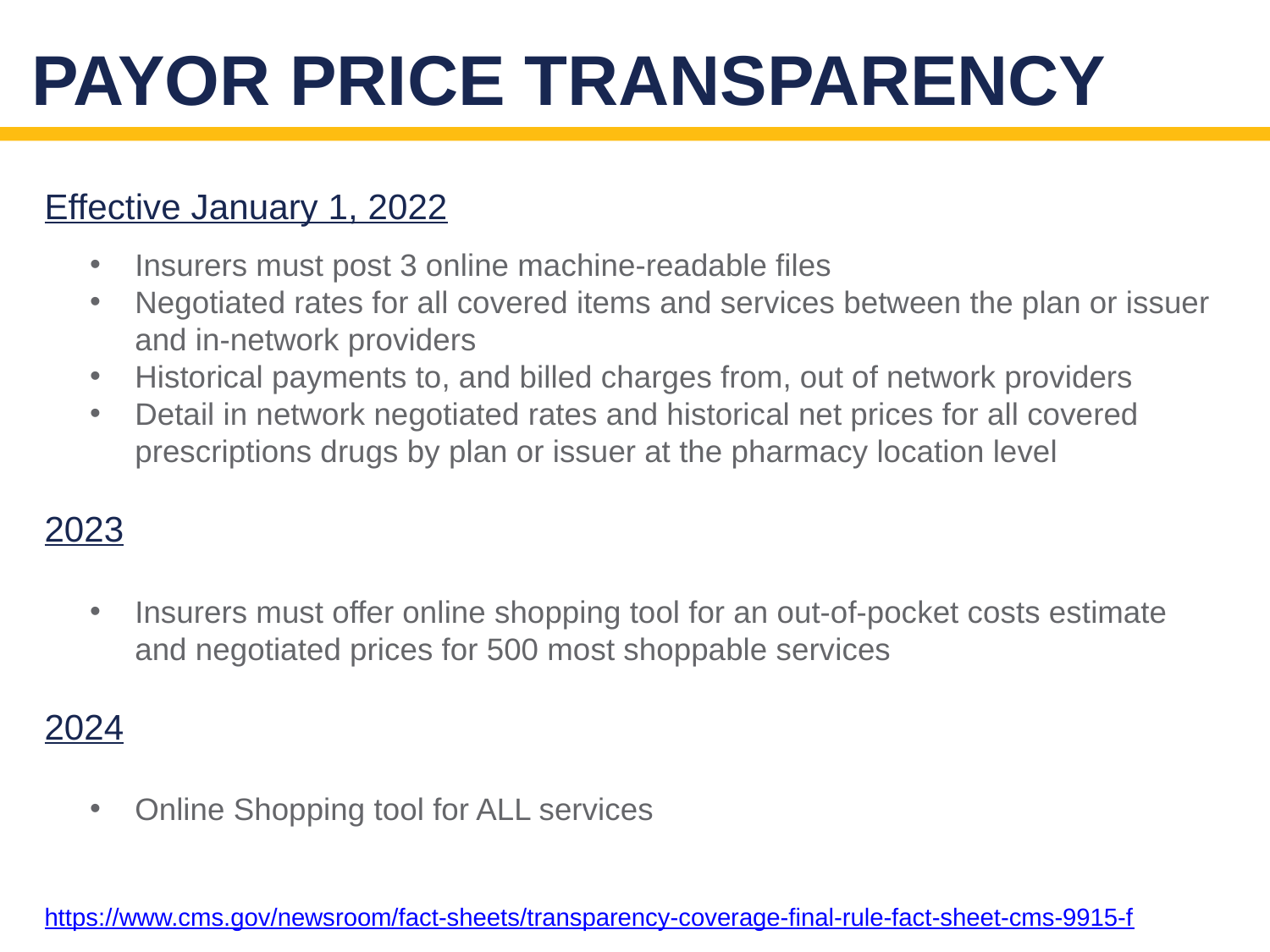

# PayOr Price Transparency
Effective January 1, 2022

Insurers must post 3 online machine-readable files
Negotiated rates for all covered items and services between the plan or issuer and in-network providers
Historical payments to, and billed charges from, out of network providers
Detail in network negotiated rates and historical net prices for all covered prescriptions drugs by plan or issuer at the pharmacy location level

2023

Insurers must offer online shopping tool for an out-of-pocket costs estimate and negotiated prices for 500 most shoppable services

2024

Online Shopping tool for ALL services

https://www.cms.gov/newsroom/fact-sheets/transparency-coverage-final-rule-fact-sheet-cms-9915-f